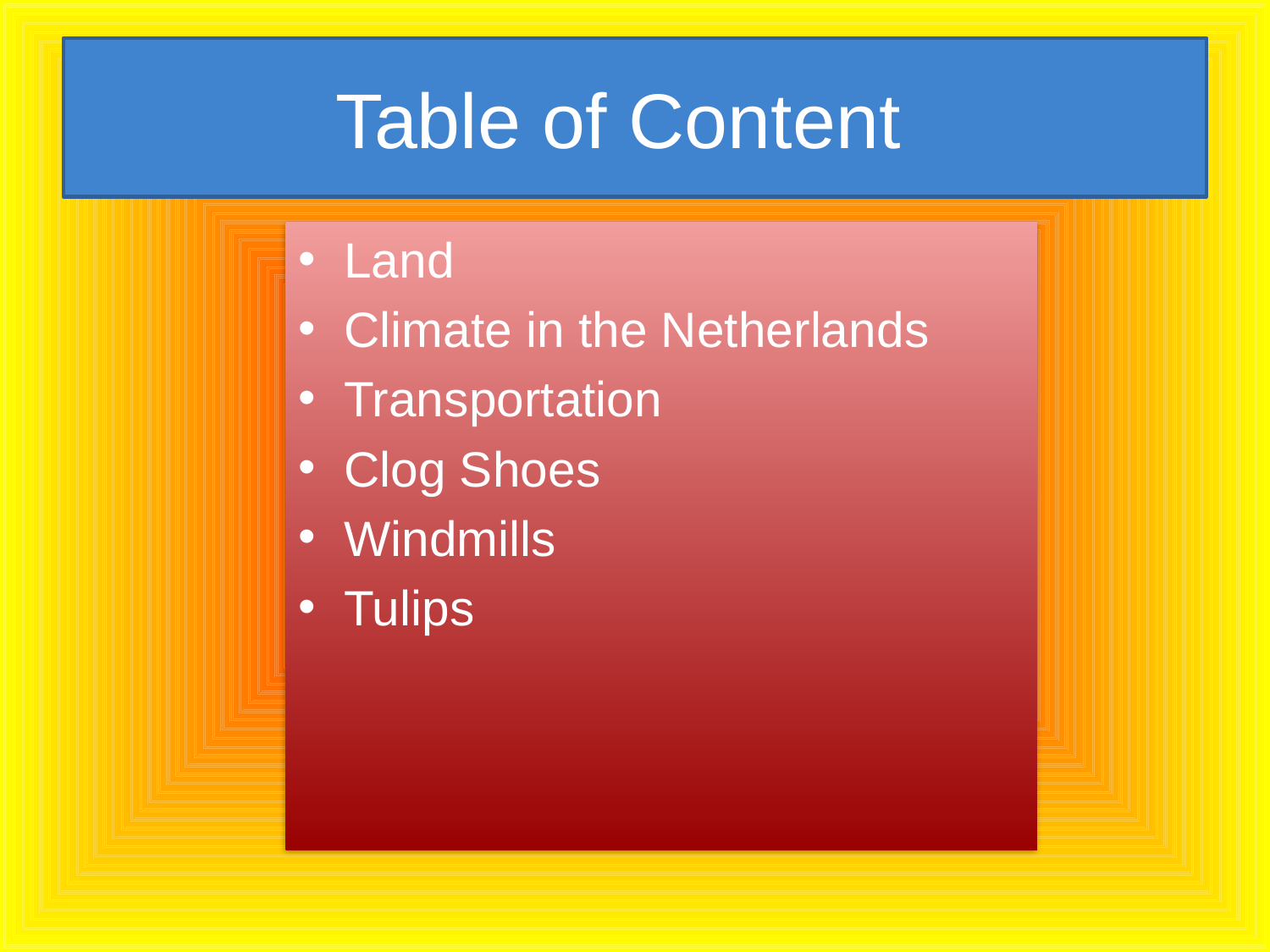

# Table of Content
Land
Climate in the Netherlands
Transportation
Clog Shoes
Windmills
Tulips